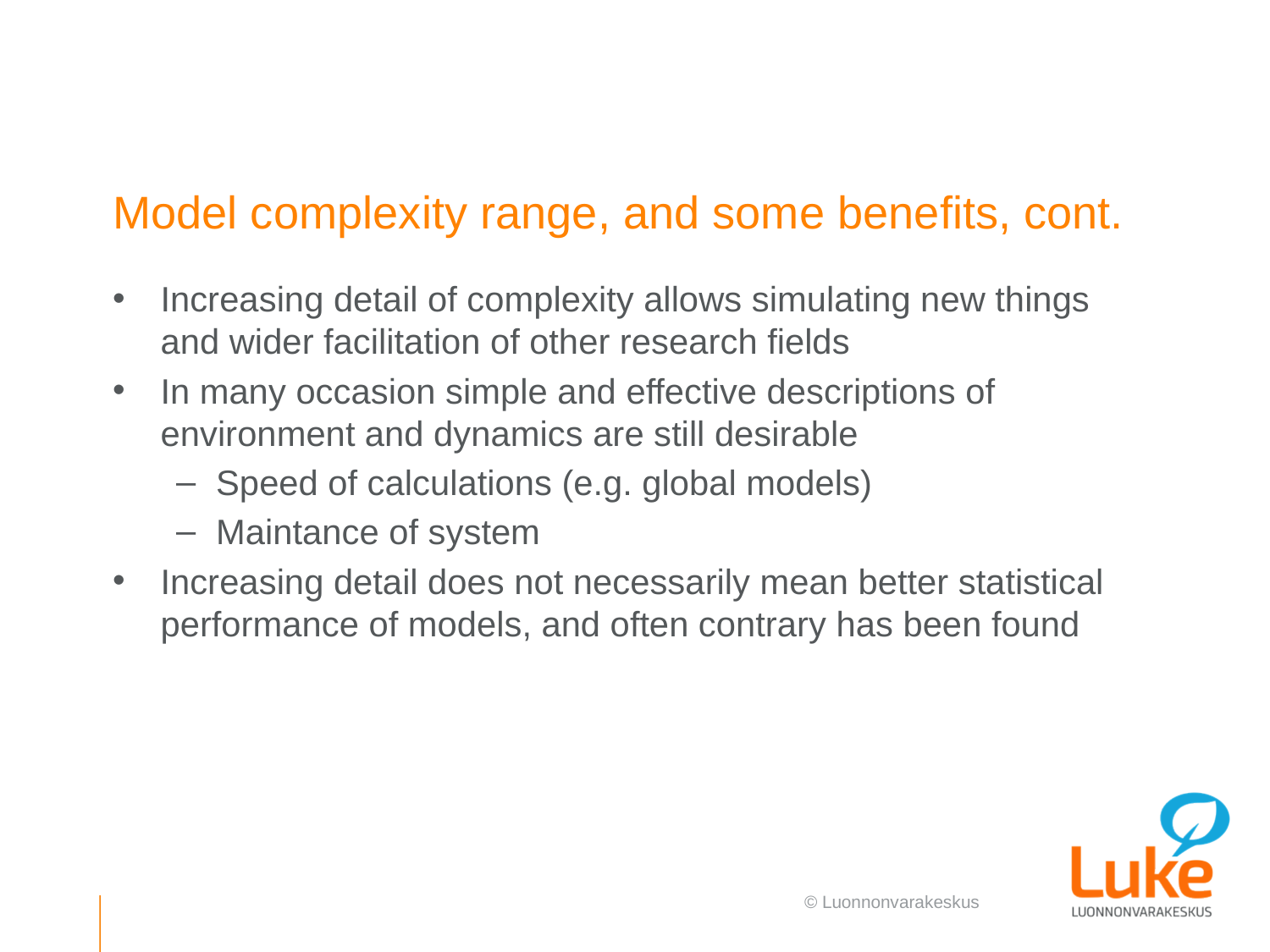

# Model complexity range, and some benefits, cont.
Increasing detail of complexity allows simulating new things and wider facilitation of other research fields
In many occasion simple and effective descriptions of environment and dynamics are still desirable
Speed of calculations (e.g. global models)
Maintance of system
Increasing detail does not necessarily mean better statistical performance of models, and often contrary has been found